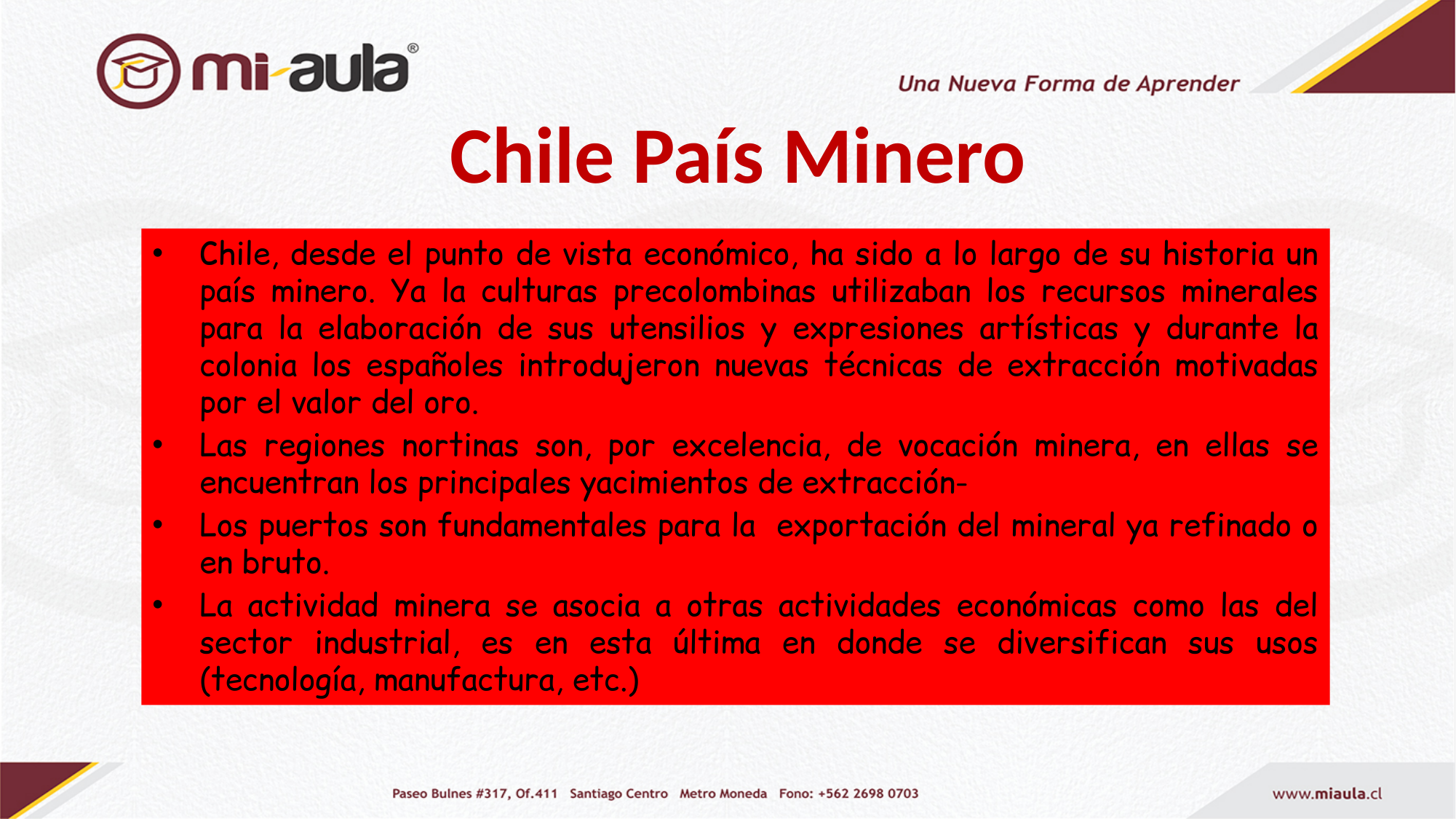

# Chile País Minero
Chile, desde el punto de vista económico, ha sido a lo largo de su historia un país minero. Ya la culturas precolombinas utilizaban los recursos minerales para la elaboración de sus utensilios y expresiones artísticas y durante la colonia los españoles introdujeron nuevas técnicas de extracción motivadas por el valor del oro.
Las regiones nortinas son, por excelencia, de vocación minera, en ellas se encuentran los principales yacimientos de extracción-
Los puertos son fundamentales para la  exportación del mineral ya refinado o en bruto.
La actividad minera se asocia a otras actividades económicas como las del sector industrial, es en esta última en donde se diversifican sus usos (tecnología, manufactura, etc.)